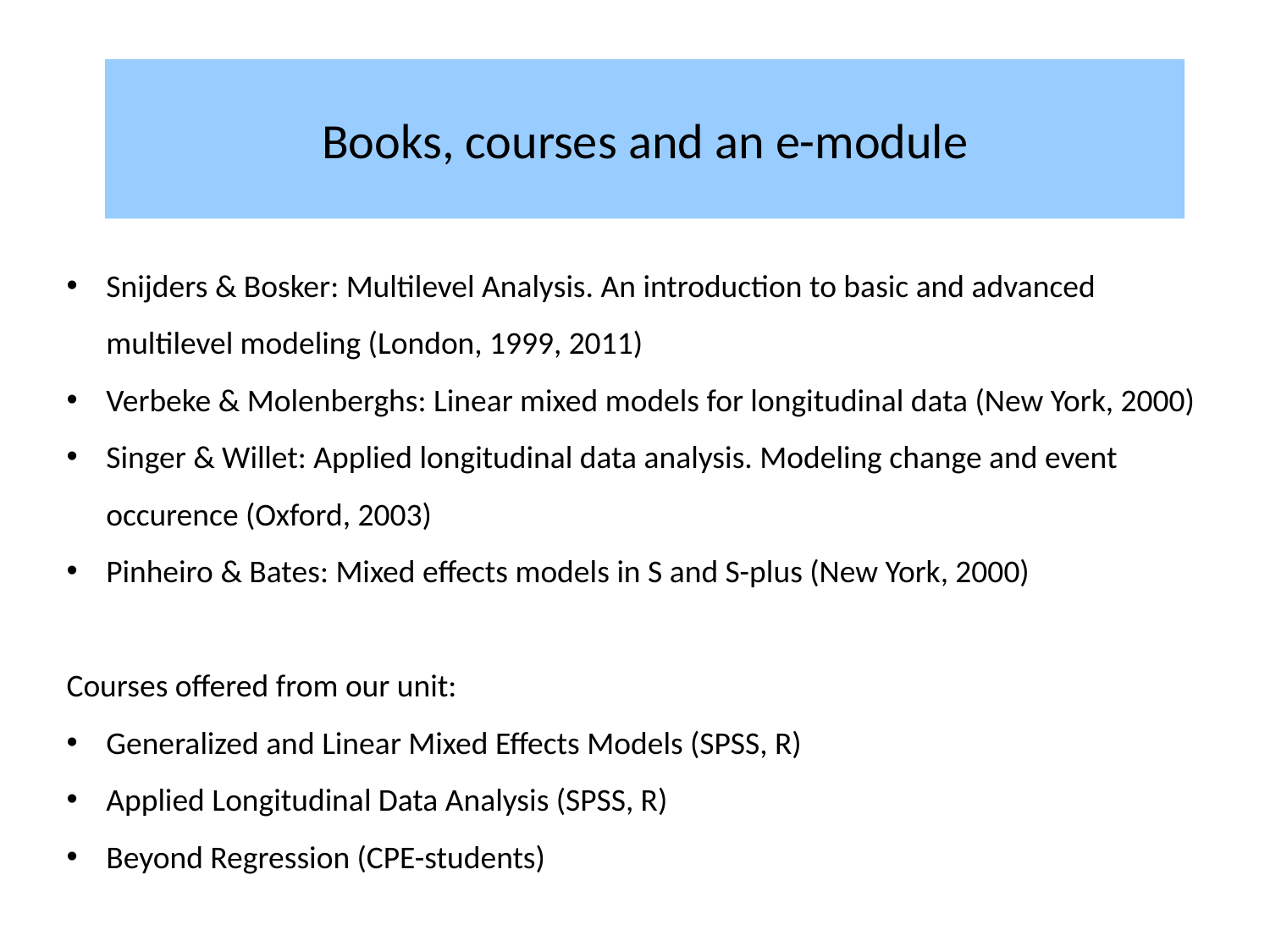

Books, courses and an e-module

Snijders & Bosker: Multilevel Analysis. An introduction to basic and advanced multilevel modeling (London, 1999, 2011)
Verbeke & Molenberghs: Linear mixed models for longitudinal data (New York, 2000)
Singer & Willet: Applied longitudinal data analysis. Modeling change and event occurence (Oxford, 2003)
Pinheiro & Bates: Mixed effects models in S and S-plus (New York, 2000)

Courses offered from our unit:
Generalized and Linear Mixed Effects Models (SPSS, R)
Applied Longitudinal Data Analysis (SPSS, R)
Beyond Regression (CPE-students)